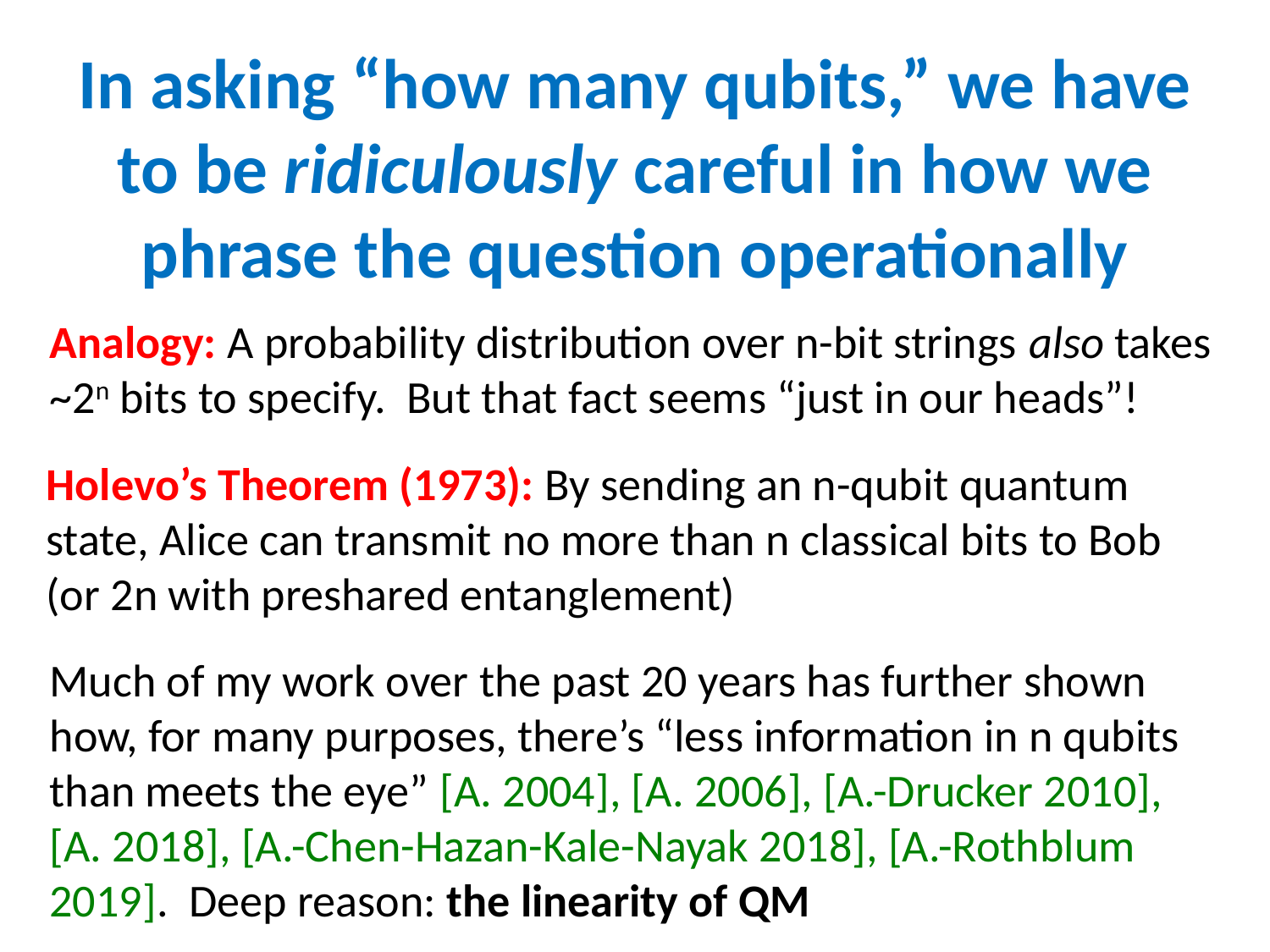

In asking “how many qubits,” we have to be ridiculously careful in how we phrase the question operationally
Analogy: A probability distribution over n-bit strings also takes ~2n bits to specify.  But that fact seems “just in our heads”!
Holevo’s Theorem (1973): By sending an n-qubit quantum state, Alice can transmit no more than n classical bits to Bob (or 2n with preshared entanglement)
Much of my work over the past 20 years has further shown how, for many purposes, there’s “less information in n qubits than meets the eye” [A. 2004], [A. 2006], [A.-Drucker 2010], [A. 2018], [A.-Chen-Hazan-Kale-Nayak 2018], [A.-Rothblum 2019].  Deep reason: the linearity of QM